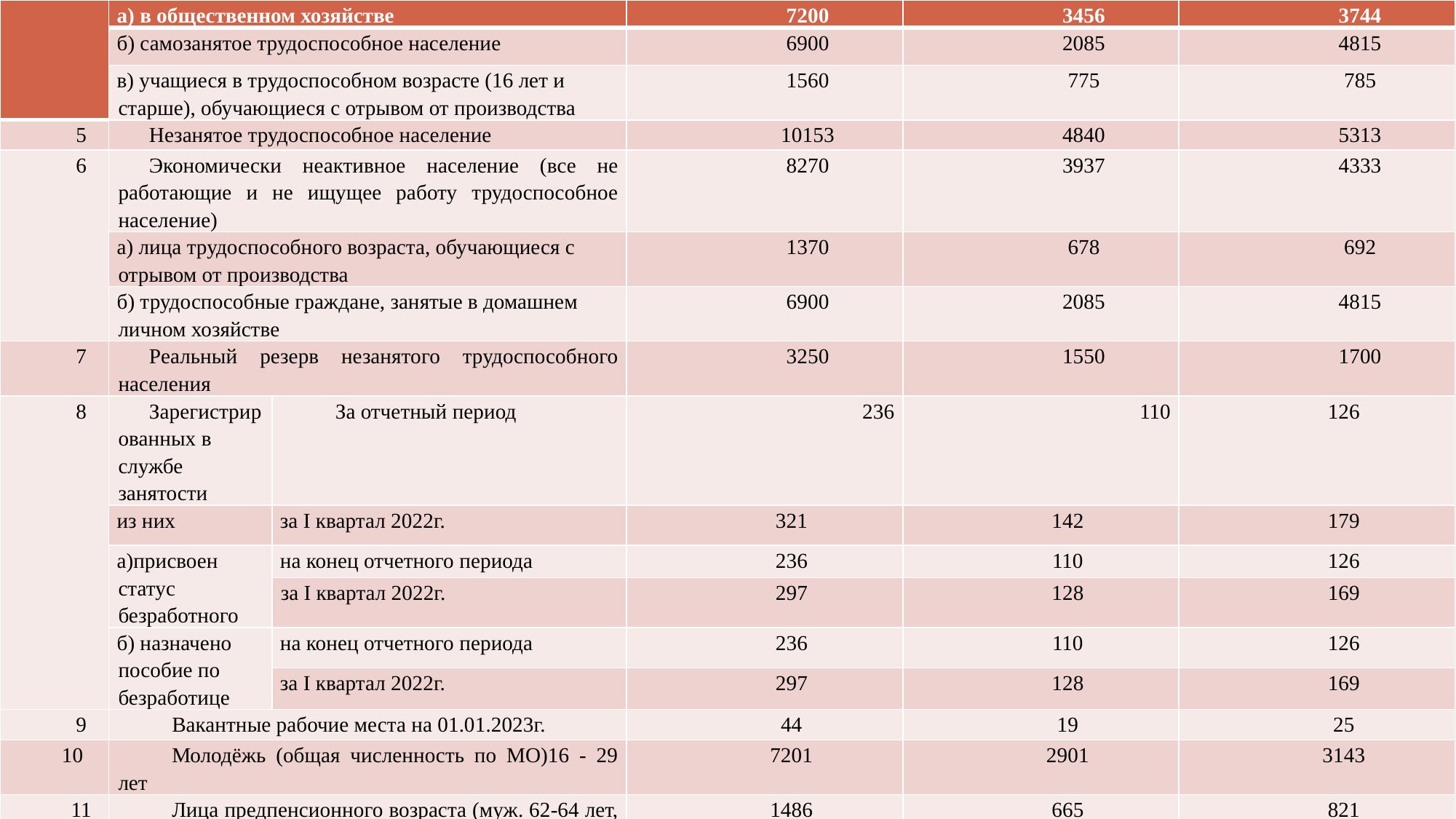

|  | а) в общественном хозяйстве |  | 7200 | 3456 | 3744 |
| --- | --- | --- | --- | --- | --- |
|  | б) самозанятое трудоспособное население |  | 6900 | 2085 | 4815 |
|  | в) учащиеся в трудоспособном возрасте (16 лет и старше), обучающиеся с отрывом от производства |  | 1560 | 775 | 785 |
| 5 | Незанятое трудоспособное население |  | 10153 | 4840 | 5313 |
| 6 | Экономически неактивное население (все не работающие и не ищущее работу трудоспособное население) |  | 8270 | 3937 | 4333 |
|  | а) лица трудоспособного возраста, обучающиеся с отрывом от производства |  | 1370 | 678 | 692 |
|  | б) трудоспособные граждане, занятые в домашнем личном хозяйстве |  | 6900 | 2085 | 4815 |
| 7 | Реальный резерв незанятого трудоспособного населения |  | 3250 | 1550 | 1700 |
| 8 | Зарегистрированных в службе занятости | За отчетный период | 236 | 110 | 126 |
|  | из них | за I квартал 2022г. | 321 | 142 | 179 |
|  | а)присвоен статус безработного | на конец отчетного периода | 236 | 110 | 126 |
|  |  | за I квартал 2022г. | 297 | 128 | 169 |
|  | б) назначено пособие по безработице | на конец отчетного периода | 236 | 110 | 126 |
|  |  | за I квартал 2022г. | 297 | 128 | 169 |
| 9 | Вакантные рабочие места на 01.01.2023г. |  | 44 | 19 | 25 |
| 10 | Молодёжь (общая численность по МО)16 - 29 лет |  | 7201 | 2901 | 3143 |
| 11 | Лица предпенсионного возраста (муж. 62-64 лет, жен. 57-59 лет) |  | 1486 | 665 | 821 |
| 12 | Уровень общей безработицы, % |  | 11,5 |  |  |
| 13 | Уровень регистрируемой безработицы, % На 01.01.2023г. |  | 1,5 |  |  |